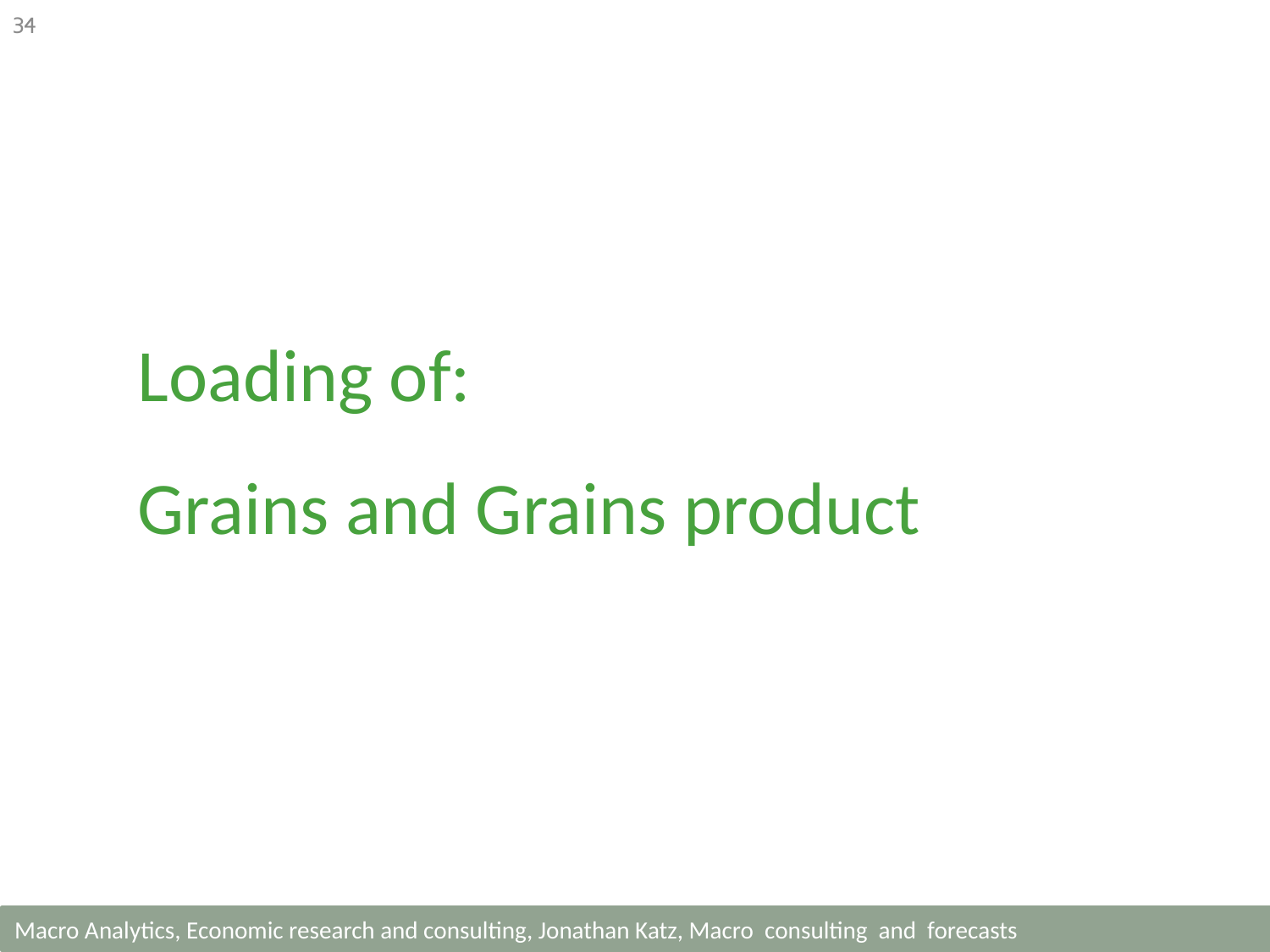

34
Loading of:
Grains and Grains product